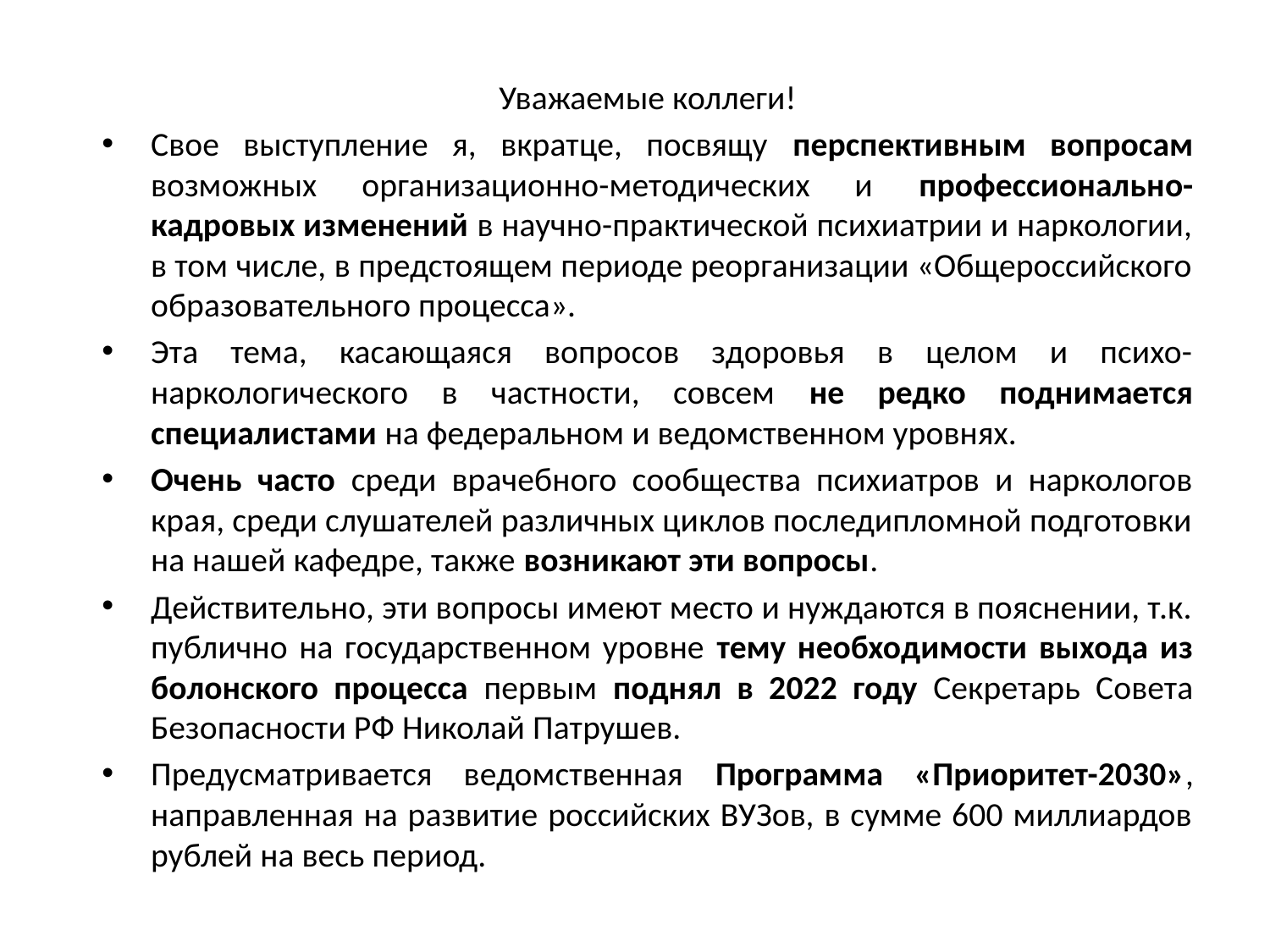

#
Уважаемые коллеги!
Свое выступление я, вкратце, посвящу перспективным вопросам возможных организационно-методических и профессионально-кадровых изменений в научно-практической психиатрии и наркологии, в том числе, в предстоящем периоде реорганизации «Общероссийского образовательного процесса».
Эта тема, касающаяся вопросов здоровья в целом и психо-наркологического в частности, совсем не редко поднимается специалистами на федеральном и ведомственном уровнях.
Очень часто среди врачебного сообщества психиатров и наркологов края, среди слушателей различных циклов последипломной подготовки на нашей кафедре, также возникают эти вопросы.
Действительно, эти вопросы имеют место и нуждаются в пояснении, т.к. публично на государственном уровне тему необходимости выхода из болонского процесса первым поднял в 2022 году Секретарь Совета Безопасности РФ Николай Патрушев.
Предусматривается ведомственная Программа «Приоритет-2030», направленная на развитие российских ВУЗов, в сумме 600 миллиардов рублей на весь период.